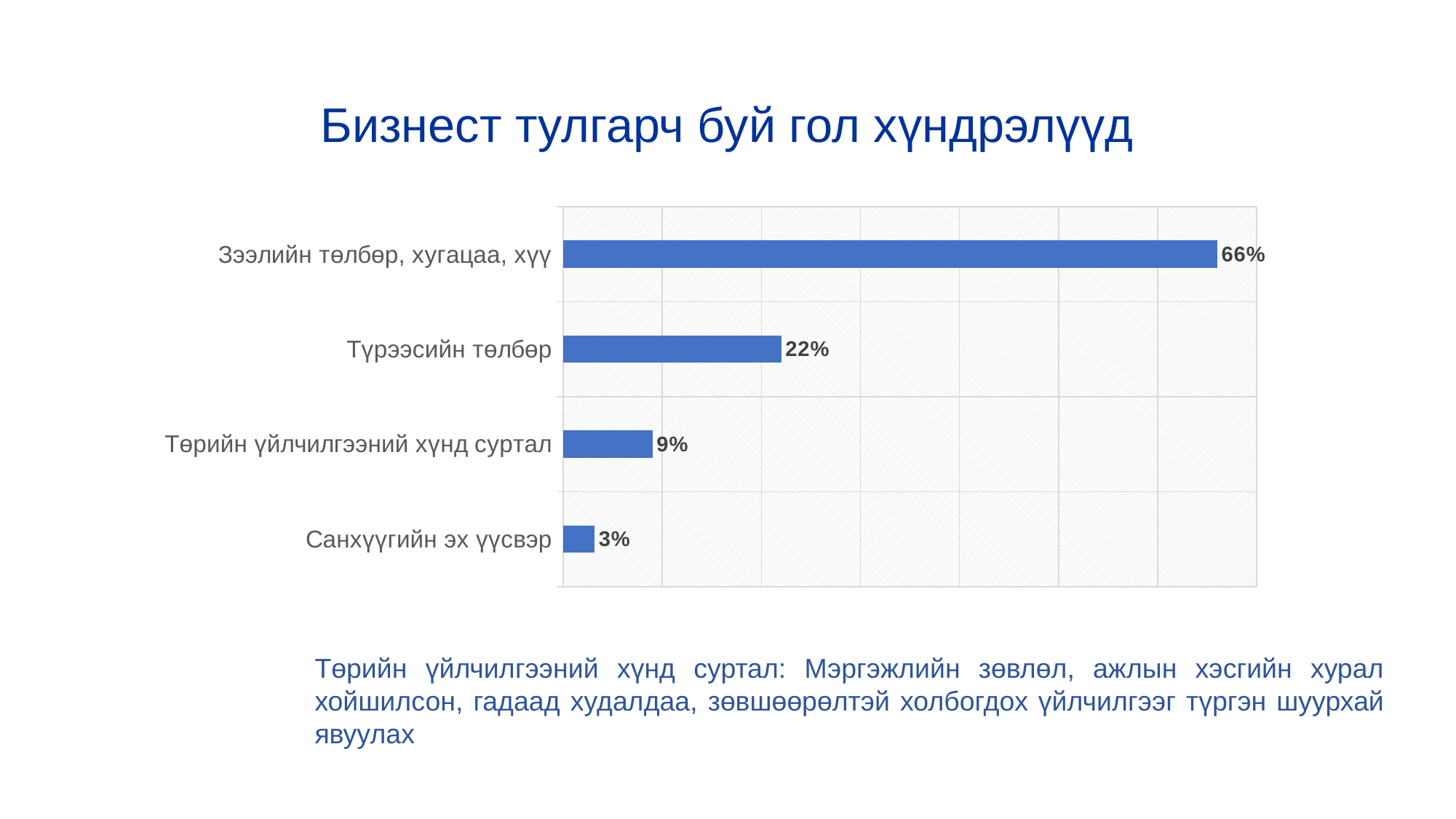

# Бизнест тулгарч буй гол хүндрэлүүд

### Chart

| Category |  |
|---|---|
| Санхүүгийн эх үүсвэр | 0.031578947368421054 |
| Төрийн үйлчилгээний хүнд суртал | 0.09 |
| Түрээсийн төлбөр | 0.22 |
| Зээлийн төлбөр, хугацаа, хүү | 0.66 |
Төрийн үйлчилгээний хүнд суртал: Мэргэжлийн зөвлөл, ажлын хэсгийн хурал хойшилсон, гадаад худалдаа, зөвшөөрөлтэй холбогдох үйлчилгээг түргэн шуурхай явуулах